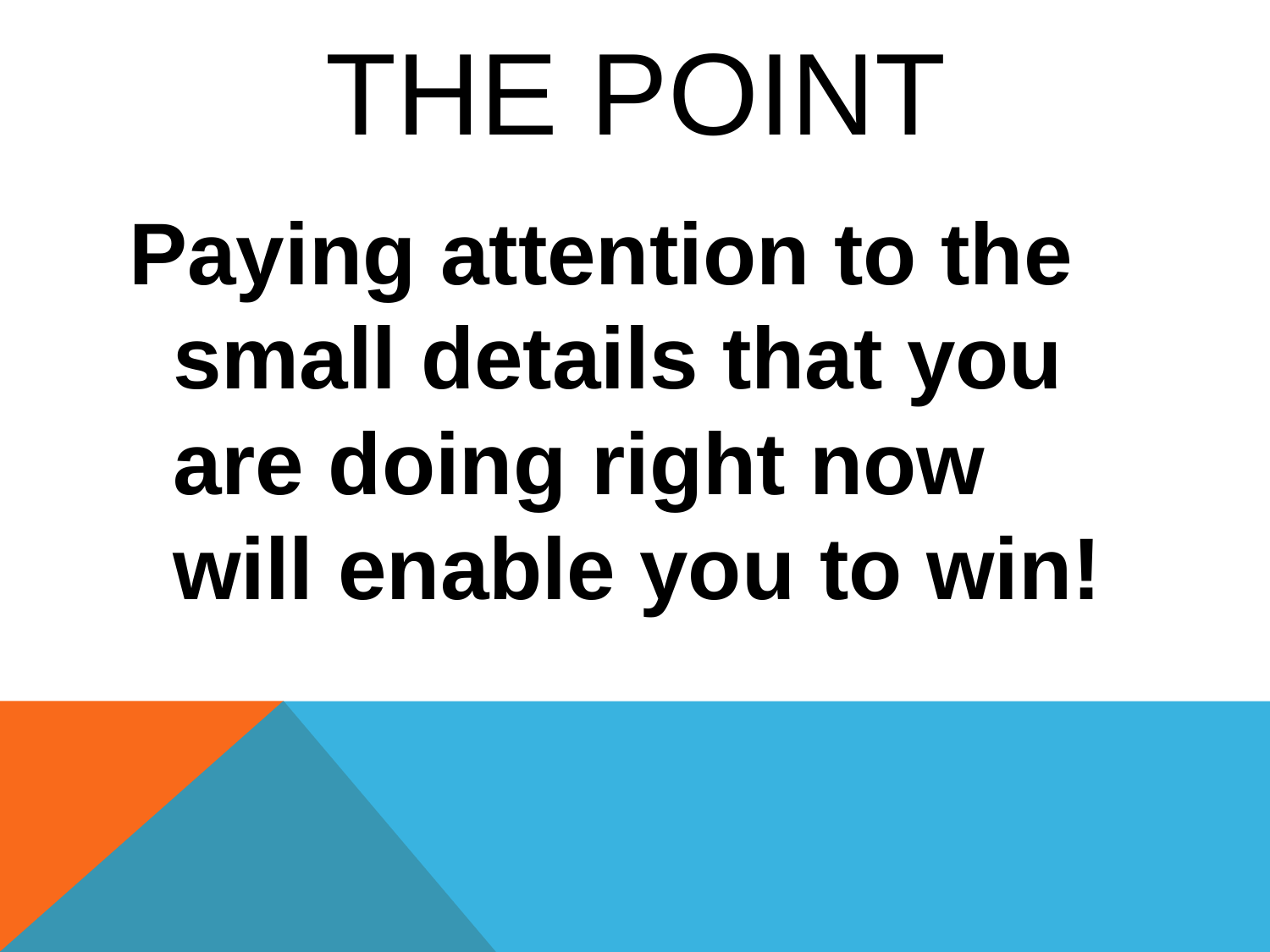

# The point
Paying attention to the small details that you are doing right now will enable you to win!